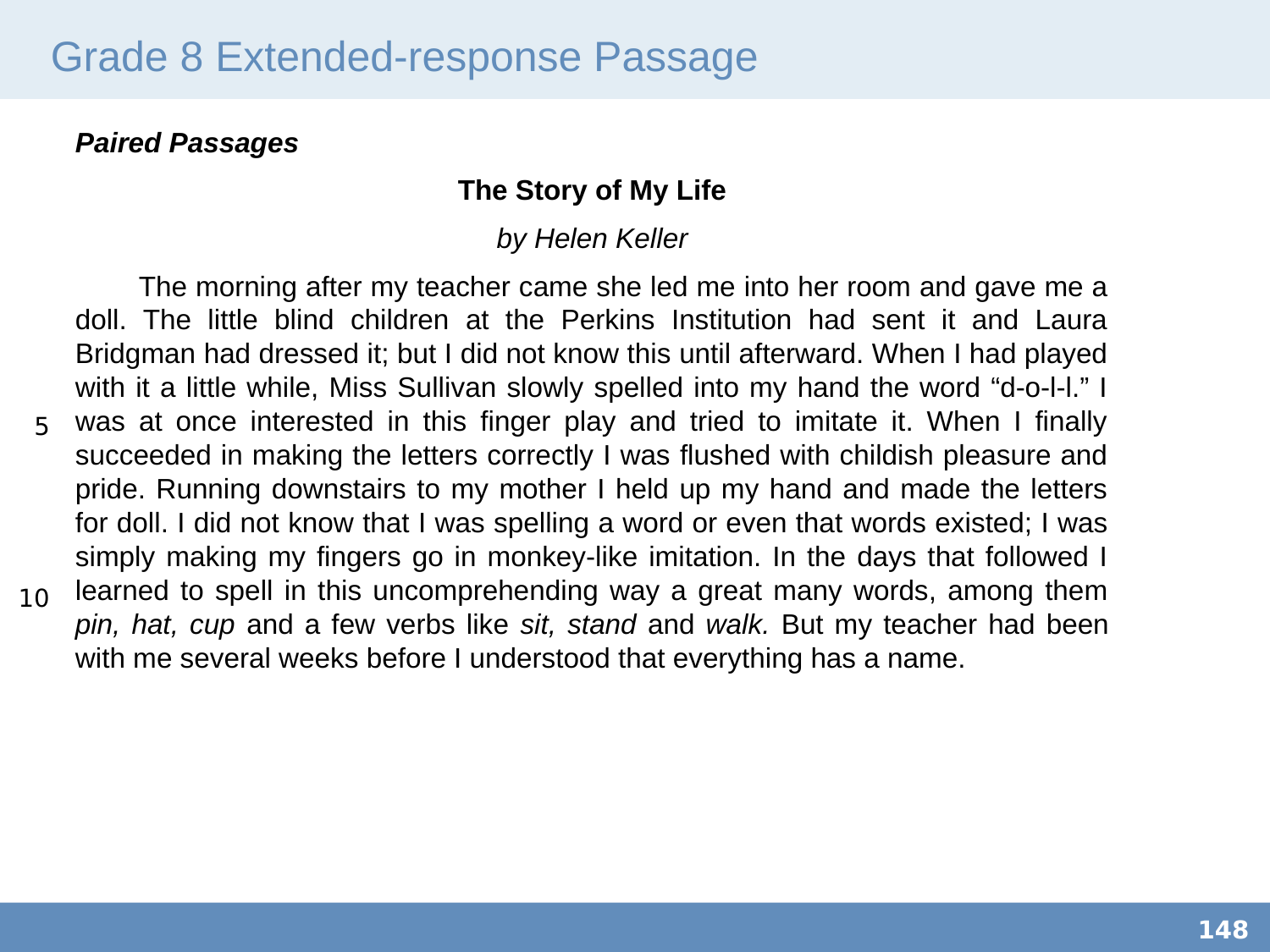

# Grade 8 Extended-response Passage
Paired Passages
The Story of My Life
by Helen Keller
The morning after my teacher came she led me into her room and gave me a doll. The little blind children at the Perkins Institution had sent it and Laura Bridgman had dressed it; but I did not know this until afterward. When I had played with it a little while, Miss Sullivan slowly spelled into my hand the word “d-o-l-l.” I was at once interested in this finger play and tried to imitate it. When I finally succeeded in making the letters correctly I was flushed with childish pleasure and pride. Running downstairs to my mother I held up my hand and made the letters for doll. I did not know that I was spelling a word or even that words existed; I was simply making my fingers go in monkey-like imitation. In the days that followed I learned to spell in this uncomprehending way a great many words, among them pin, hat, cup and a few verbs like sit, stand and walk. But my teacher had been with me several weeks before I understood that everything has a name.

5
10
148